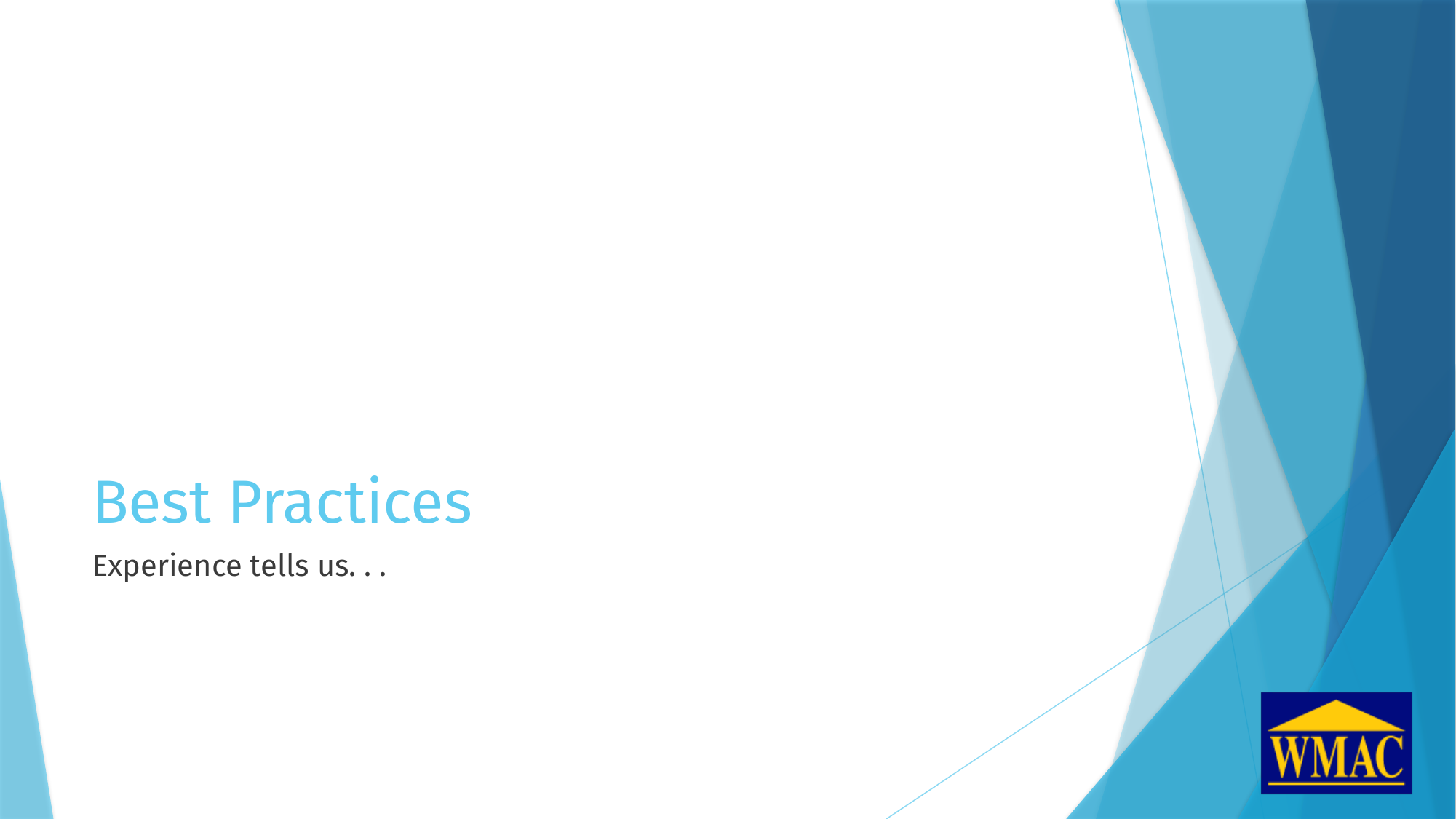

# Best Practices
Experience tells us. . .